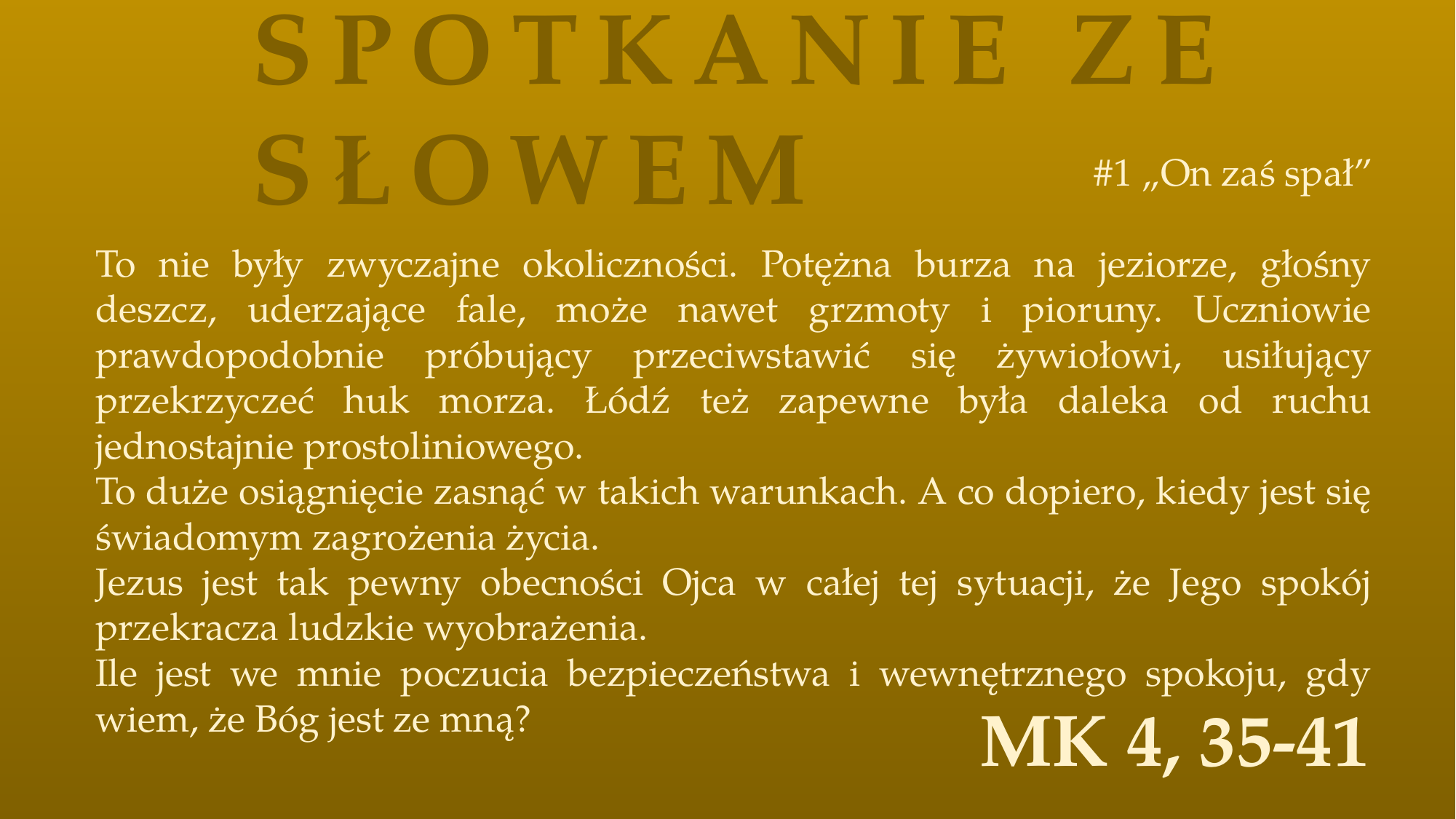

Spotkanie ze Słowem
#1 „On zaś spał”

To nie były zwyczajne okoliczności. Potężna burza na jeziorze, głośny deszcz, uderzające fale, może nawet grzmoty i pioruny. Uczniowie prawdopodobnie próbujący przeciwstawić się żywiołowi, usiłujący przekrzyczeć huk morza. Łódź też zapewne była daleka od ruchu jednostajnie prostoliniowego.
To duże osiągnięcie zasnąć w takich warunkach. A co dopiero, kiedy jest się świadomym zagrożenia życia.
Jezus jest tak pewny obecności Ojca w całej tej sytuacji, że Jego spokój przekracza ludzkie wyobrażenia.
Ile jest we mnie poczucia bezpieczeństwa i wewnętrznego spokoju, gdy wiem, że Bóg jest ze mną?
Mk 4, 35-41